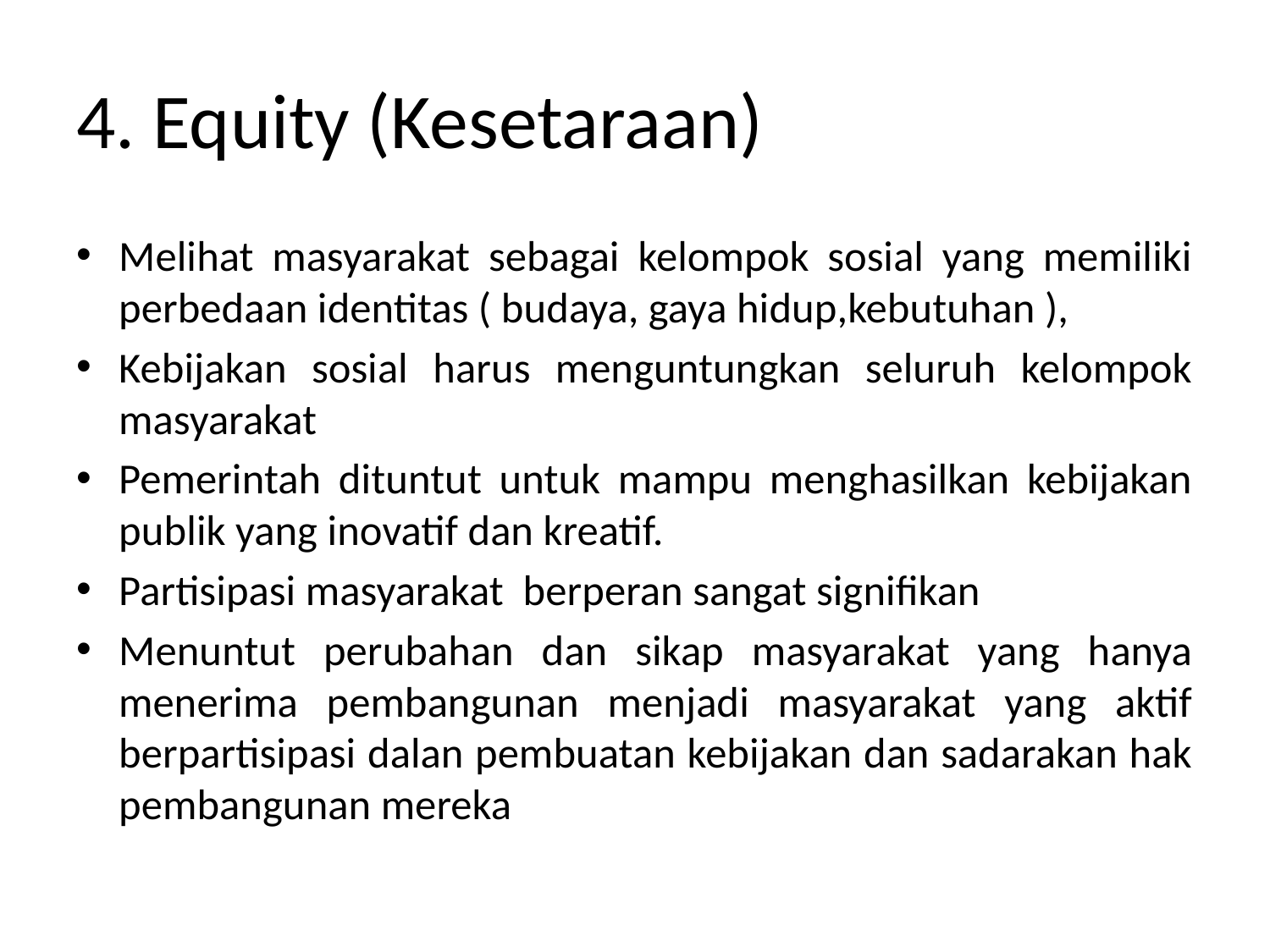

# 4. Equity (Kesetaraan)
Melihat masyarakat sebagai kelompok sosial yang memiliki perbedaan identitas ( budaya, gaya hidup,kebutuhan ),
Kebijakan sosial harus menguntungkan seluruh kelompok masyarakat
Pemerintah dituntut untuk mampu menghasilkan kebijakan publik yang inovatif dan kreatif.
Partisipasi masyarakat  berperan sangat signifikan
Menuntut perubahan dan sikap masyarakat yang hanya menerima pembangunan menjadi masyarakat yang aktif berpartisipasi dalan pembuatan kebijakan dan sadarakan hak pembangunan mereka